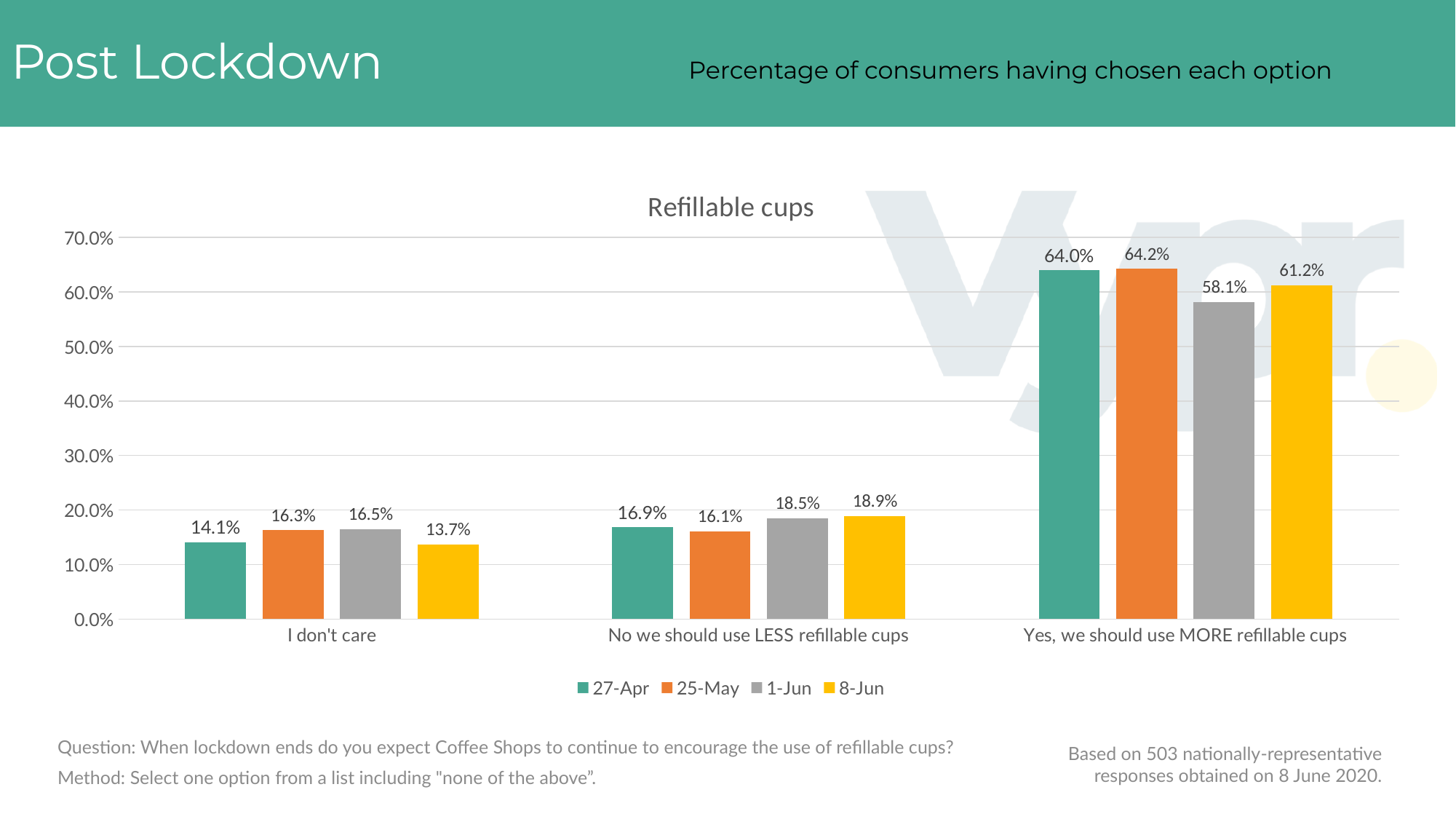

# Post Lockdown                        Percentage of consumers having chosen each option

### Chart: Refillable cups

| Category | 27-Apr | 25-May | 1-Jun | 8-Jun |
|---|---|---|---|---|
| I don't care | 0.1412 | 0.1631 | 0.1647 | 0.1372 |
| No we should use LESS refillable cups | 0.169 | 0.1611 | 0.1845 | 0.1889 |
| Yes, we should use MORE refillable cups | 0.6402 | 0.6424 | 0.5813 | 0.6123 |
Question: When lockdown ends do you expect Coffee Shops to continue to encourage the use of refillable cups?
Based on 503 nationally-representative responses obtained on 8 June 2020.
Method: Select one option from a list including "none of the above”.